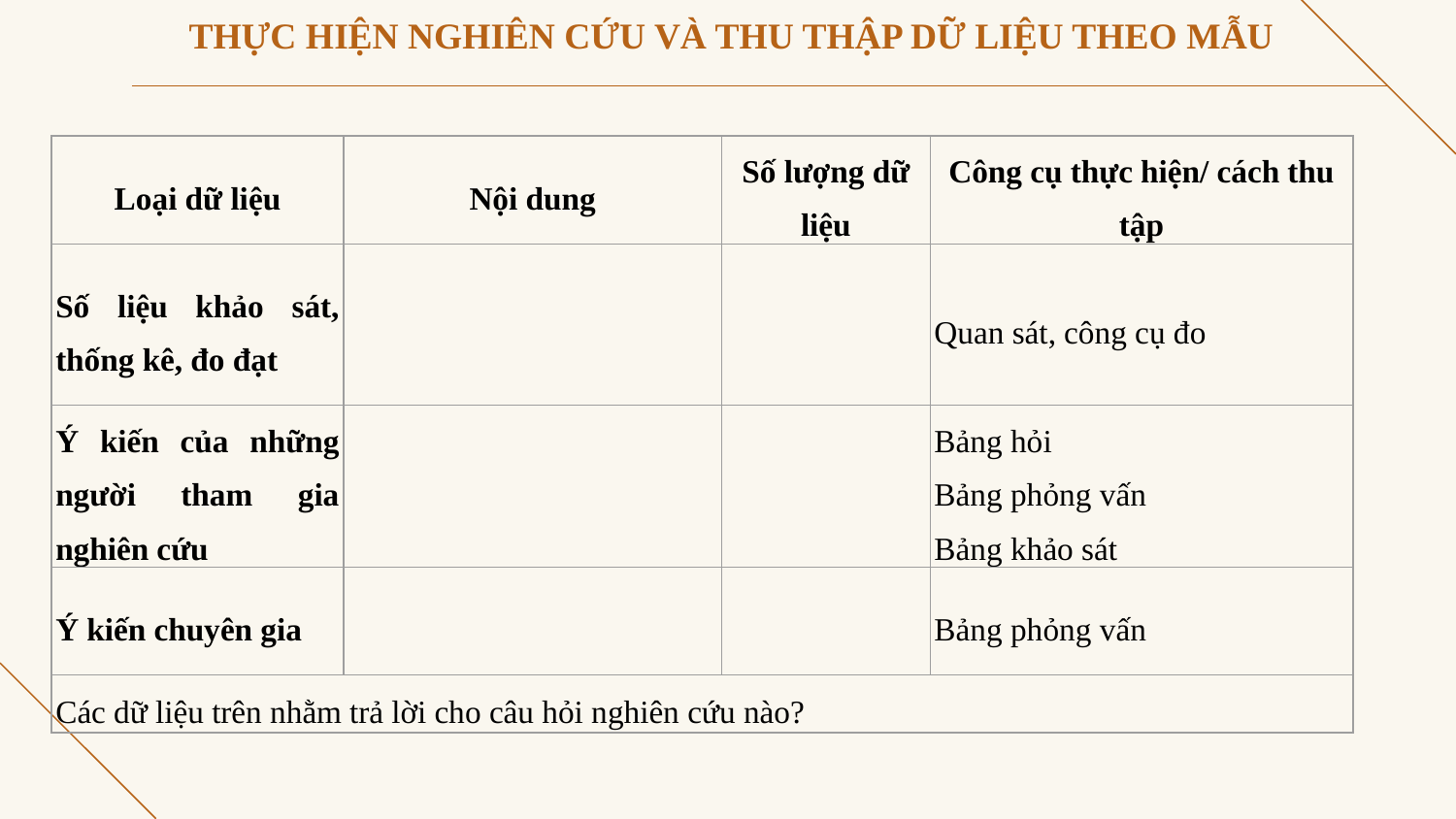

# THỰC HIỆN NGHIÊN CỨU VÀ THU THẬP DỮ LIỆU THEO MẪU
| Loại dữ liệu | Nội dung | Số lượng dữ liệu | Công cụ thực hiện/ cách thu tập |
| --- | --- | --- | --- |
| Số liệu khảo sát, thống kê, đo đạt |  |  | Quan sát, công cụ đo |
| Ý kiến của những người tham gia nghiên cứu |  |  | Bảng hỏi Bảng phỏng vấn Bảng khảo sát |
| Ý kiến chuyên gia |  |  | Bảng phỏng vấn |
| Các dữ liệu trên nhằm trả lời cho câu hỏi nghiên cứu nào? |  |  |  |